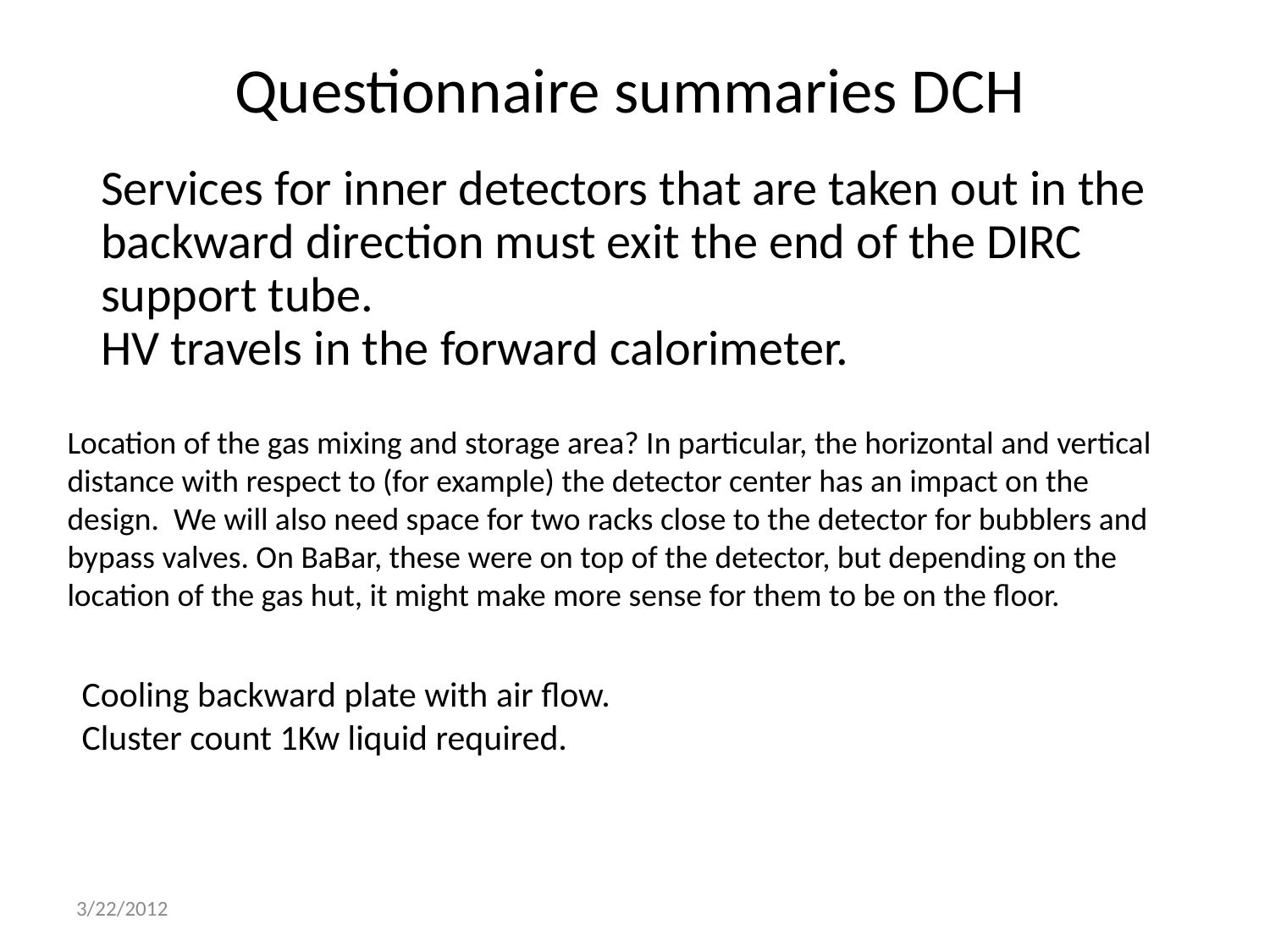

# Questionnaire summaries DCH
Services for inner detectors that are taken out in the backward direction must exit the end of the DIRC support tube.
HV travels in the forward calorimeter.

Location of the gas mixing and storage area? In particular, the horizontal and vertical distance with respect to (for example) the detector center has an impact on the design.  We will also need space for two racks close to the detector for bubblers and bypass valves. On BaBar, these were on top of the detector, but depending on the location of the gas hut, it might make more sense for them to be on the floor.
Cooling backward plate with air flow.
Cluster count 1Kw liquid required.
3/22/2012